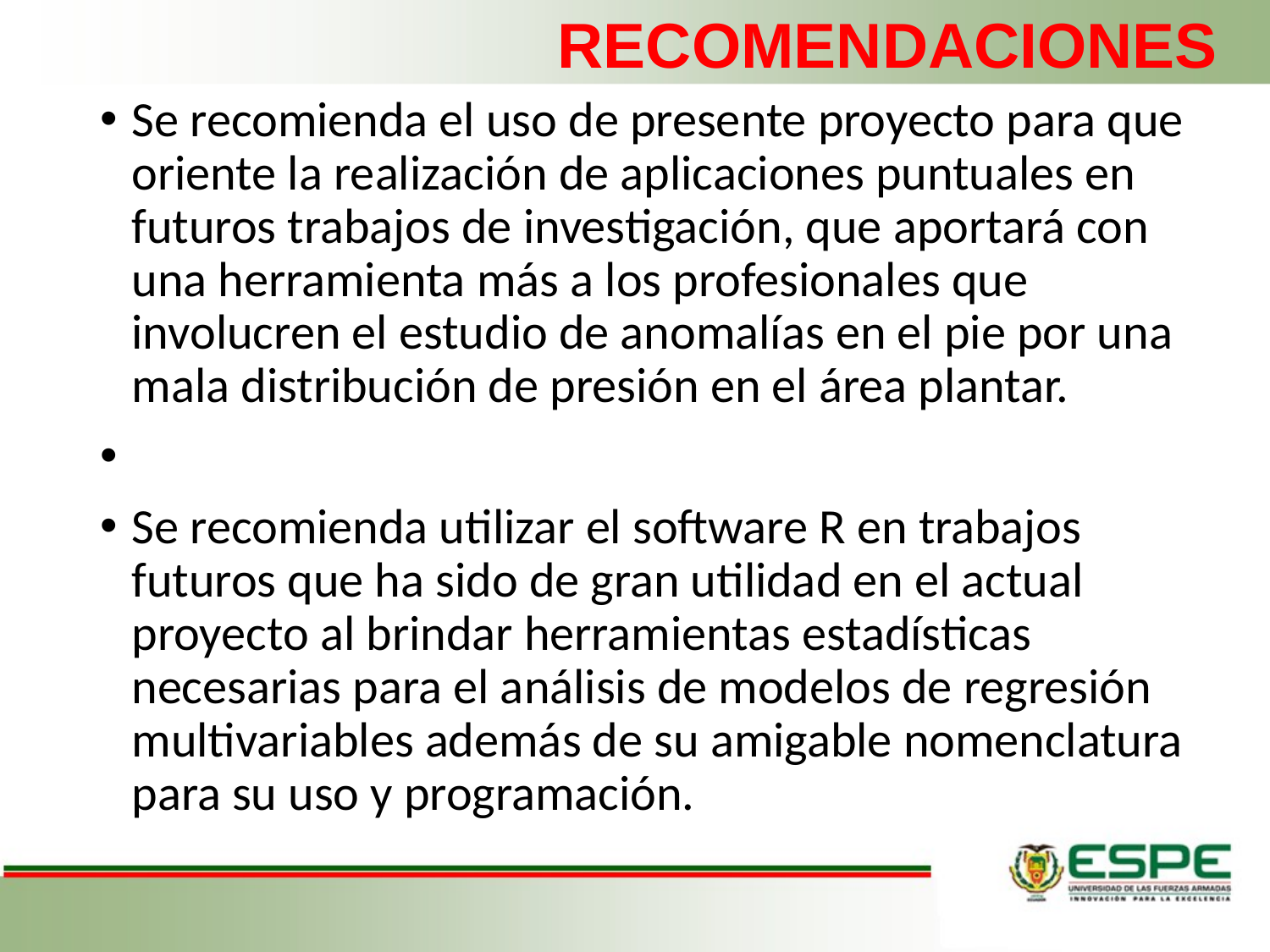

# RECOMENDACIONES

Se recomienda el uso de presente proyecto para que oriente la realización de aplicaciones puntuales en futuros trabajos de investigación, que aportará con una herramienta más a los profesionales que involucren el estudio de anomalías en el pie por una mala distribución de presión en el área plantar.

Se recomienda utilizar el software R en trabajos futuros que ha sido de gran utilidad en el actual proyecto al brindar herramientas estadísticas necesarias para el análisis de modelos de regresión multivariables además de su amigable nomenclatura para su uso y programación.